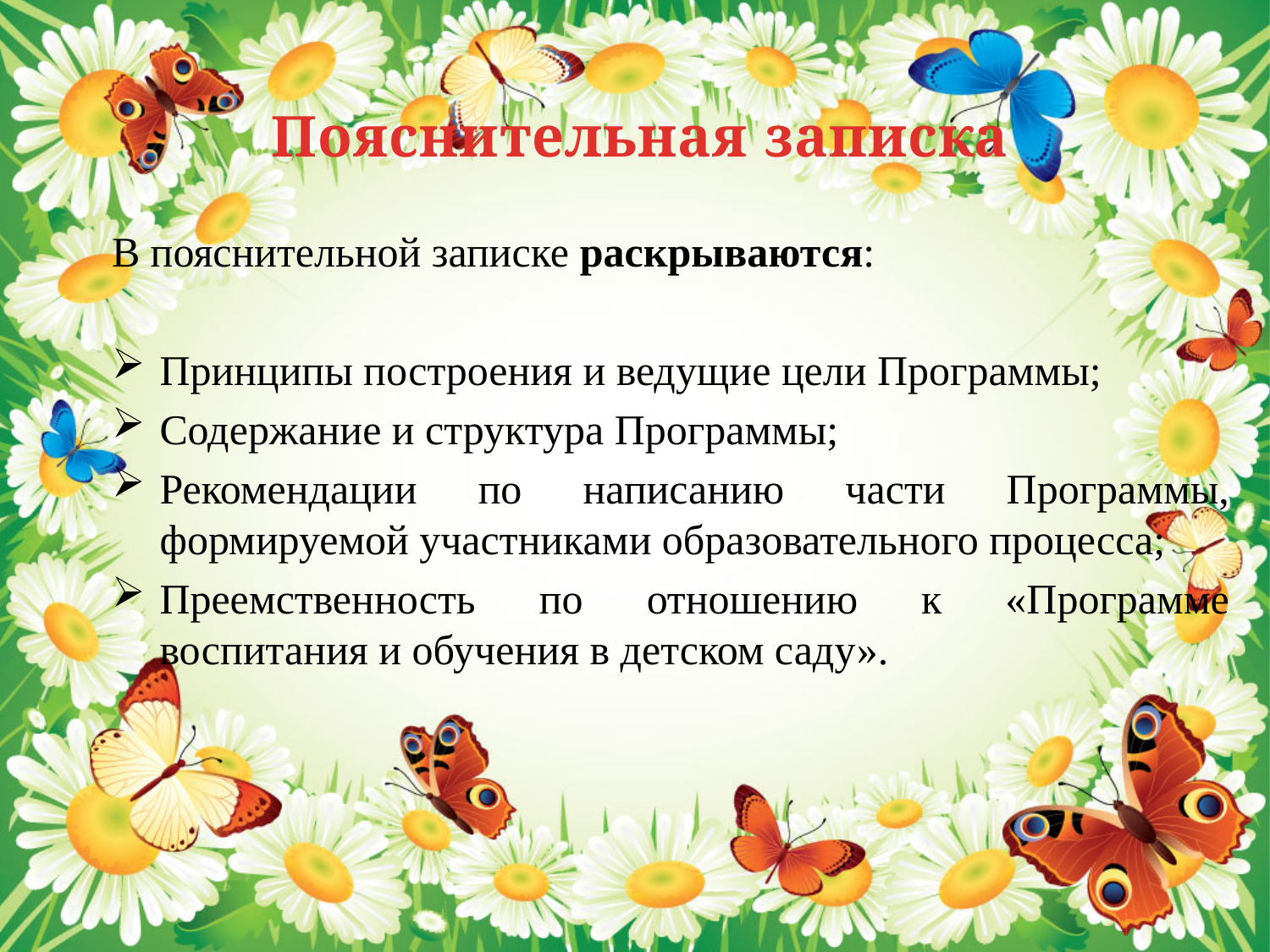

# Пояснительная записка
В пояснительной записке раскрываются:

Принципы построения и ведущие цели Программы;
Содержание и структура Программы;
Рекомендации по написанию части Программы, формируемой участниками образовательного процесса;
Преемственность по отношению к «Программе воспитания и обучения в детском саду».